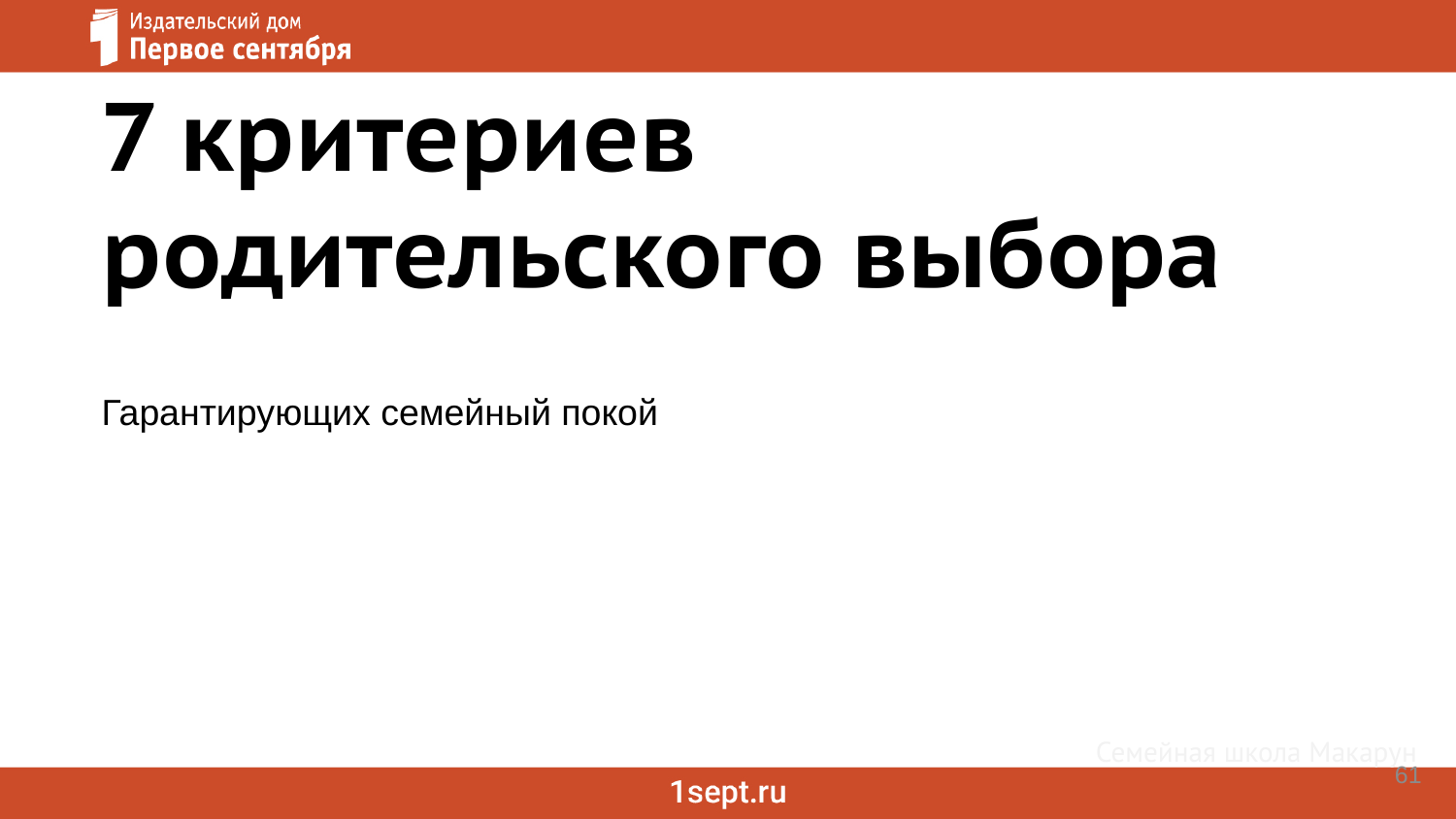

7 критериев родительского выбора
Гарантирующих семейный покой
Семейная школа Макарун

61